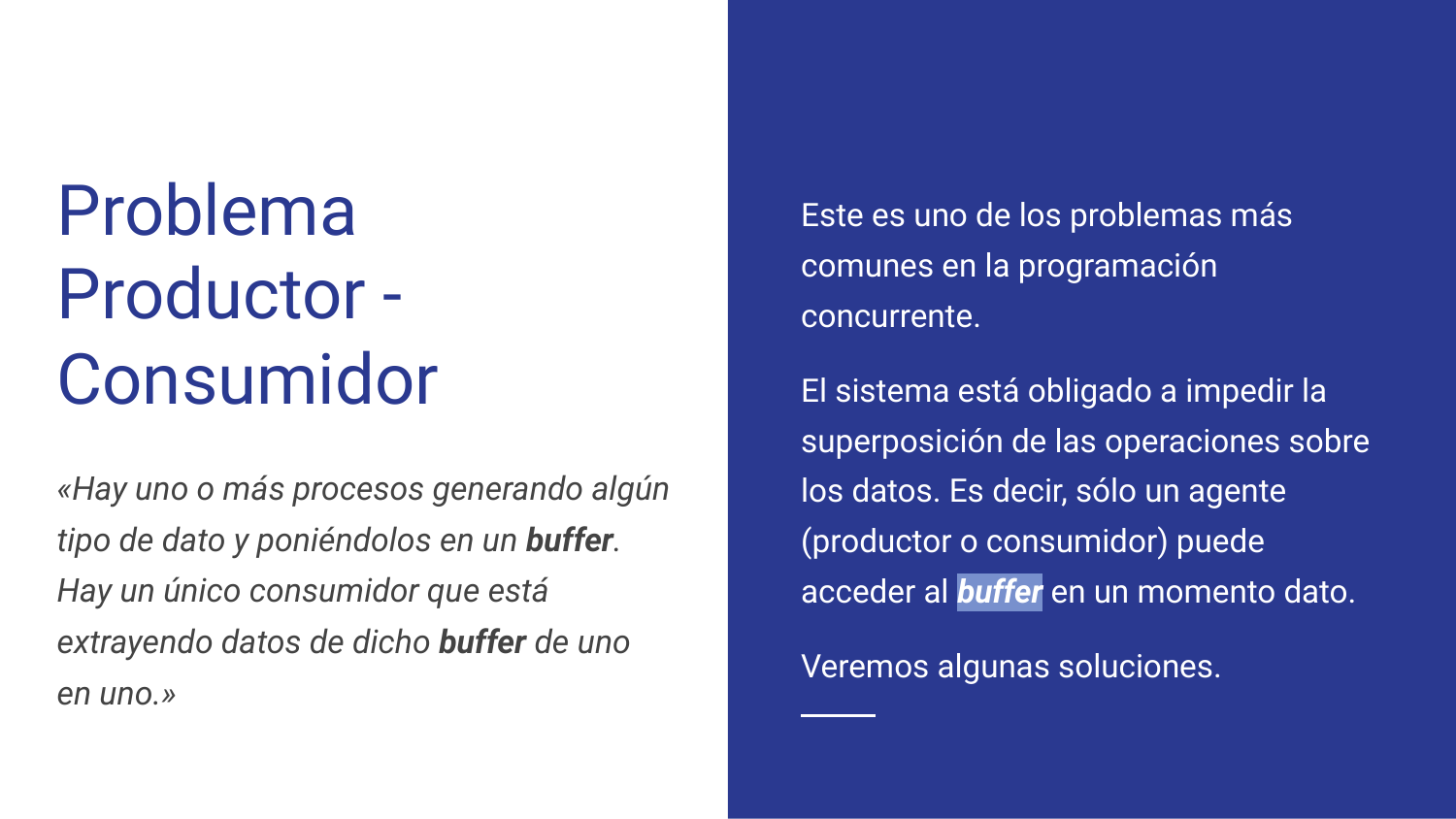

Este es uno de los problemas más comunes en la programación concurrente.
El sistema está obligado a impedir la superposición de las operaciones sobre los datos. Es decir, sólo un agente (productor o consumidor) puede acceder al buffer en un momento dato.
Veremos algunas soluciones.
# Problema Productor - Consumidor
«Hay uno o más procesos generando algún tipo de dato y poniéndolos en un buffer. Hay un único consumidor que está extrayendo datos de dicho buffer de uno en uno.»